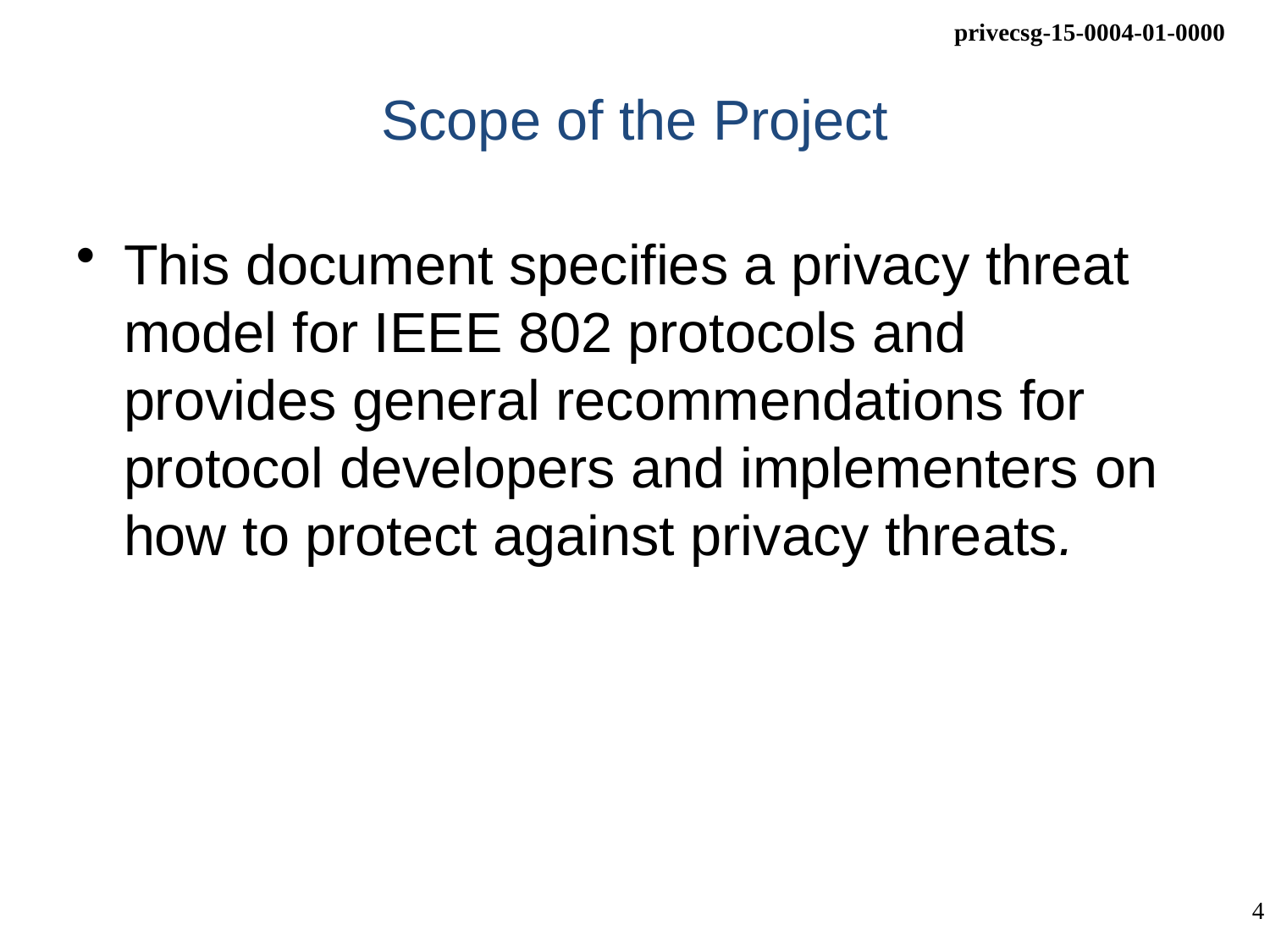

# Scope of the Project
This document specifies a privacy threat model for IEEE 802 protocols and provides general recommendations for protocol developers and implementers on how to protect against privacy threats.